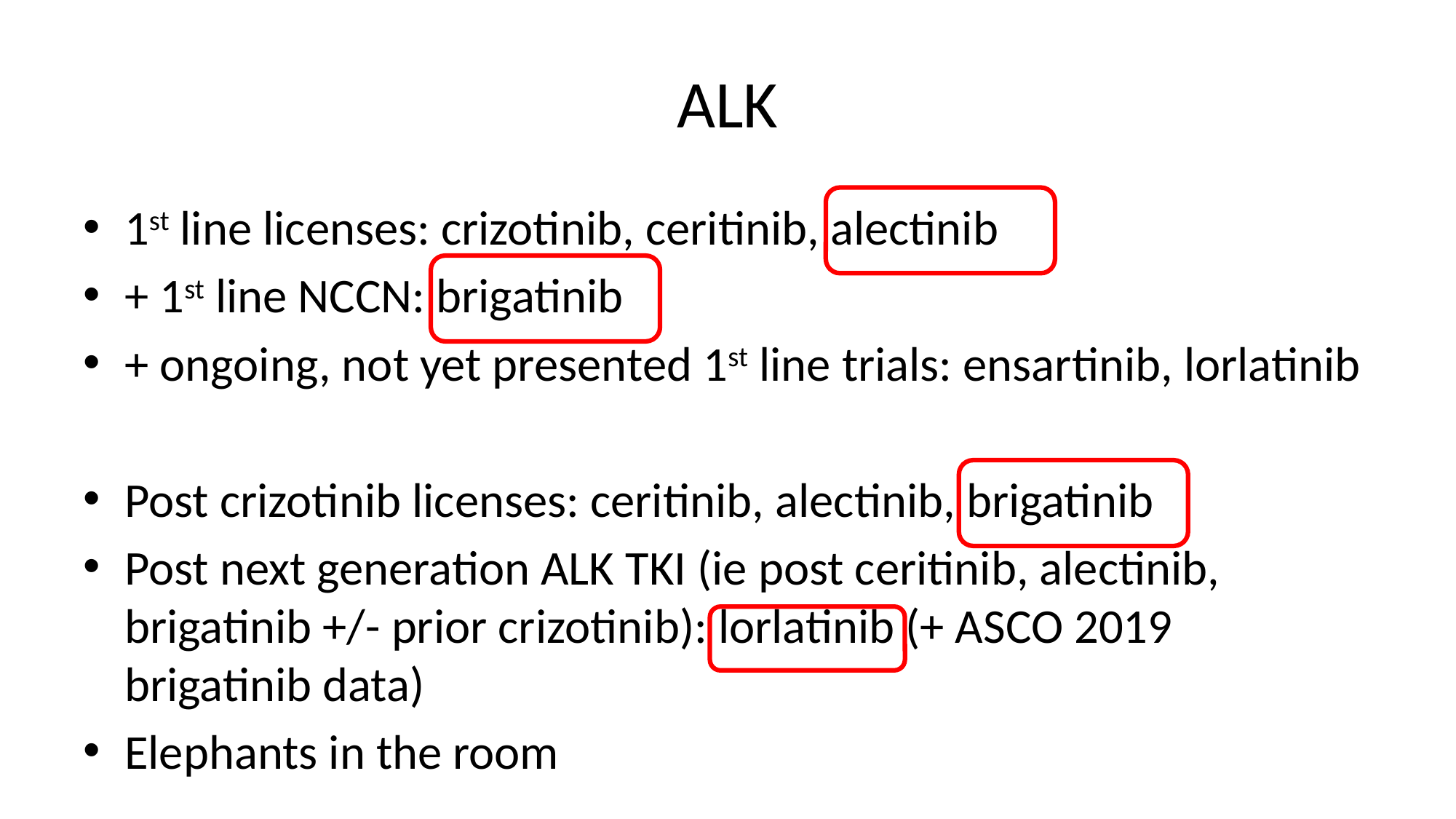

# ALK

1st line licenses: crizotinib, ceritinib, alectinib
+ 1st line NCCN: brigatinib
+ ongoing, not yet presented 1st line trials: ensartinib, lorlatinib

Post crizotinib licenses: ceritinib, alectinib, brigatinib
Post next generation ALK TKI (ie post ceritinib, alectinib, brigatinib +/- prior crizotinib): lorlatinib (+ ASCO 2019 brigatinib data)
Elephants in the room